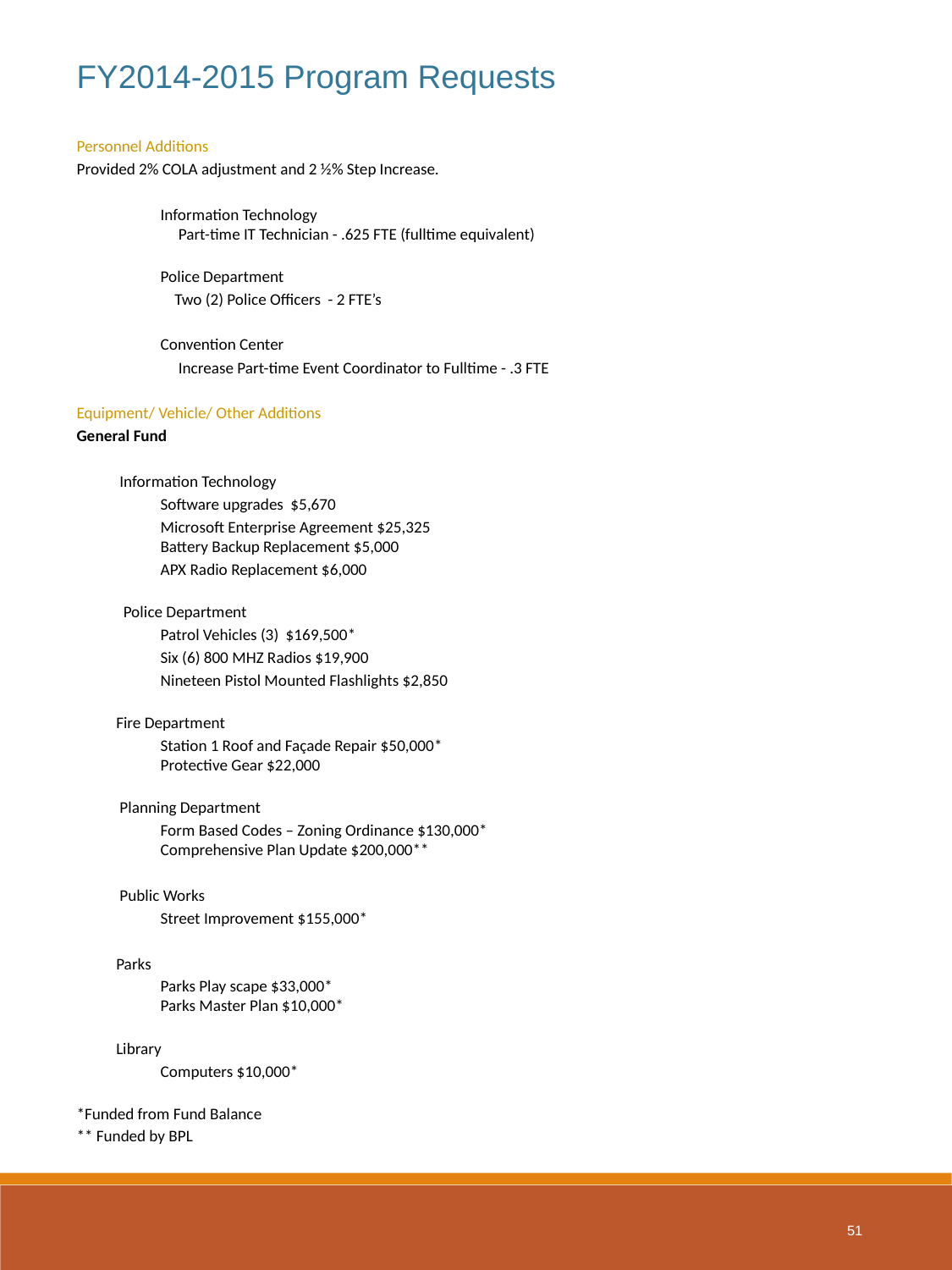

FY2014-2015 Program Requests

Personnel Additions
Provided 2% COLA adjustment and 2 ½% Step Increase.

	Information Technology
	     Part-time IT Technician - .625 FTE (fulltime equivalent)
	Police Department
   	    Two (2) Police Officers  - 2 FTE’s

	Convention Center
      	     Increase Part-time Event Coordinator to Fulltime - .3 FTE

Equipment/ Vehicle/ Other Additions
General Fund

            Information Technology
	Software upgrades  $5,670
	Microsoft Enterprise Agreement $25,325
	Battery Backup Replacement $5,000
	APX Radio Replacement $6,000
             Police Department
	Patrol Vehicles (3)  $169,500*
	Six (6) 800 MHZ Radios $19,900
	Nineteen Pistol Mounted Flashlights $2,850
           Fire Department
	Station 1 Roof and Façade Repair $50,000*
	Protective Gear $22,000
            Planning Department
	Form Based Codes – Zoning Ordinance $130,000*
	Comprehensive Plan Update $200,000**

            Public Works
	Street Improvement $155,000*

           Parks
	Parks Play scape $33,000*
	Parks Master Plan $10,000*
           Library
	Computers $10,000*
*Funded from Fund Balance
** Funded by BPL

51